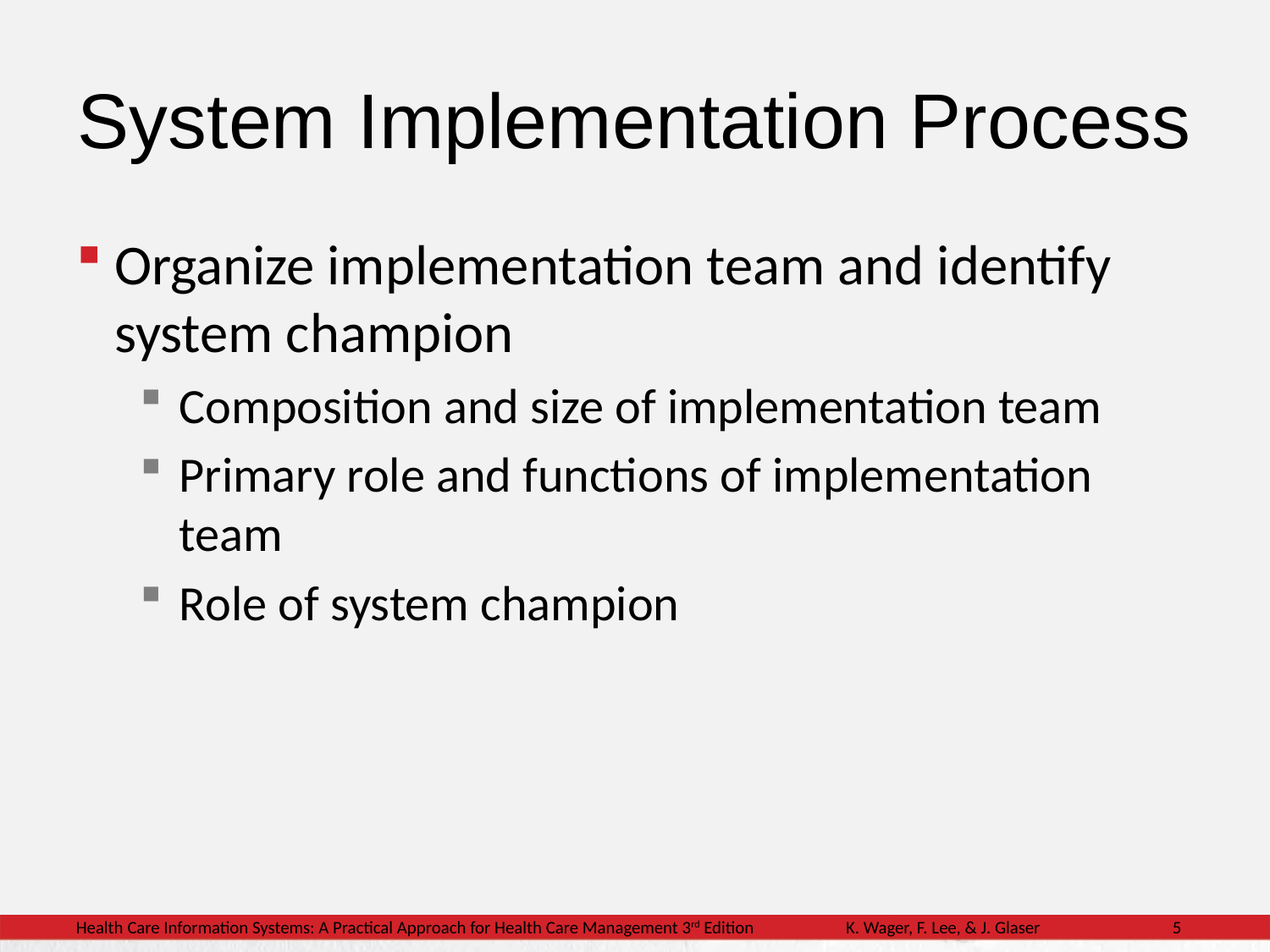

# System Implementation Process
Organize implementation team and identify system champion
Composition and size of implementation team
Primary role and functions of implementation team
Role of system champion